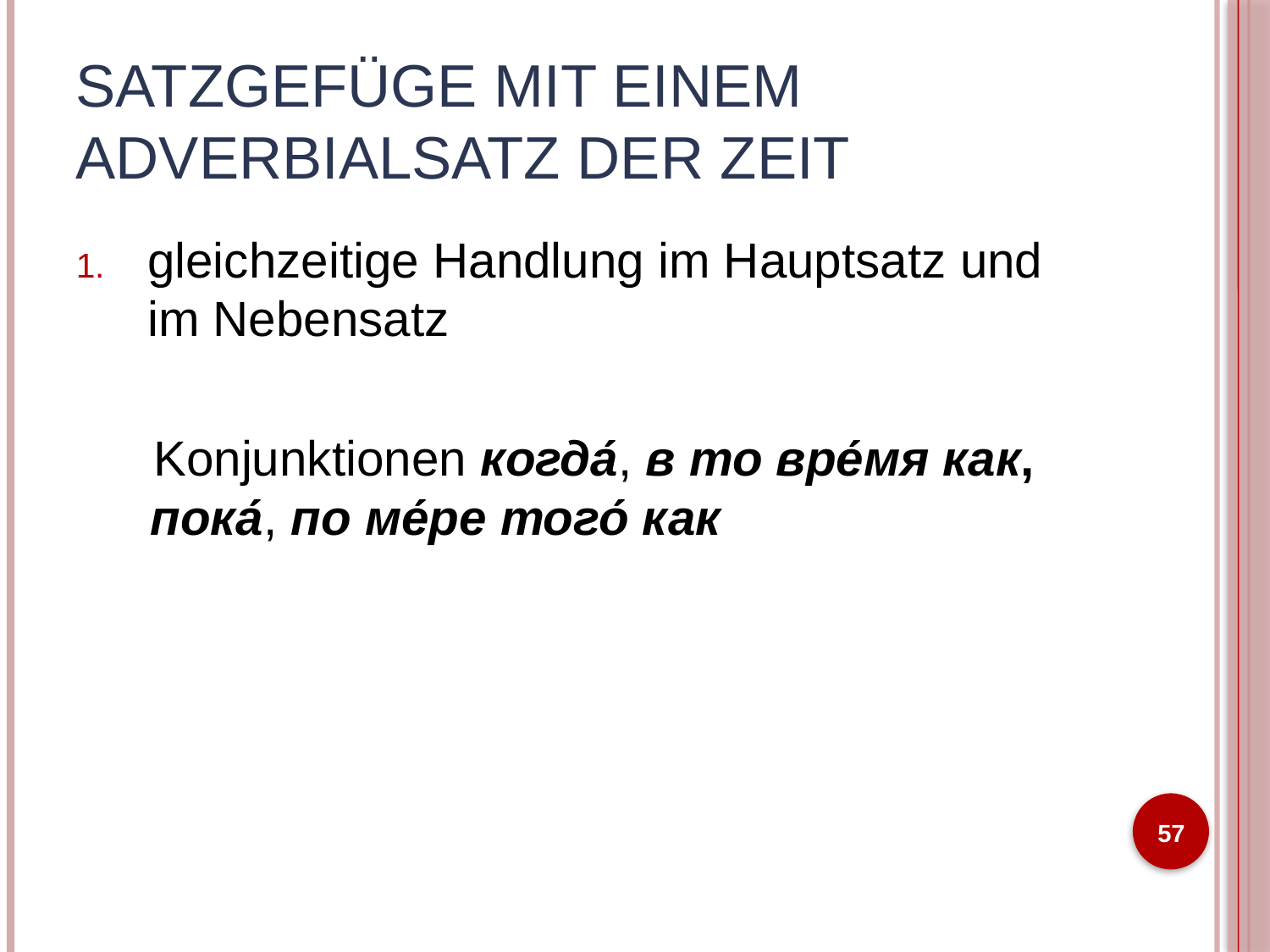

# Satzgefüge mit einem Adverbialsatz der Zeit
gleichzeitige Handlung im Hauptsatz und im Nebensatz

Konjunktionen когда́, в то вре́мя как, пока́, по ме́ре того́ как

57